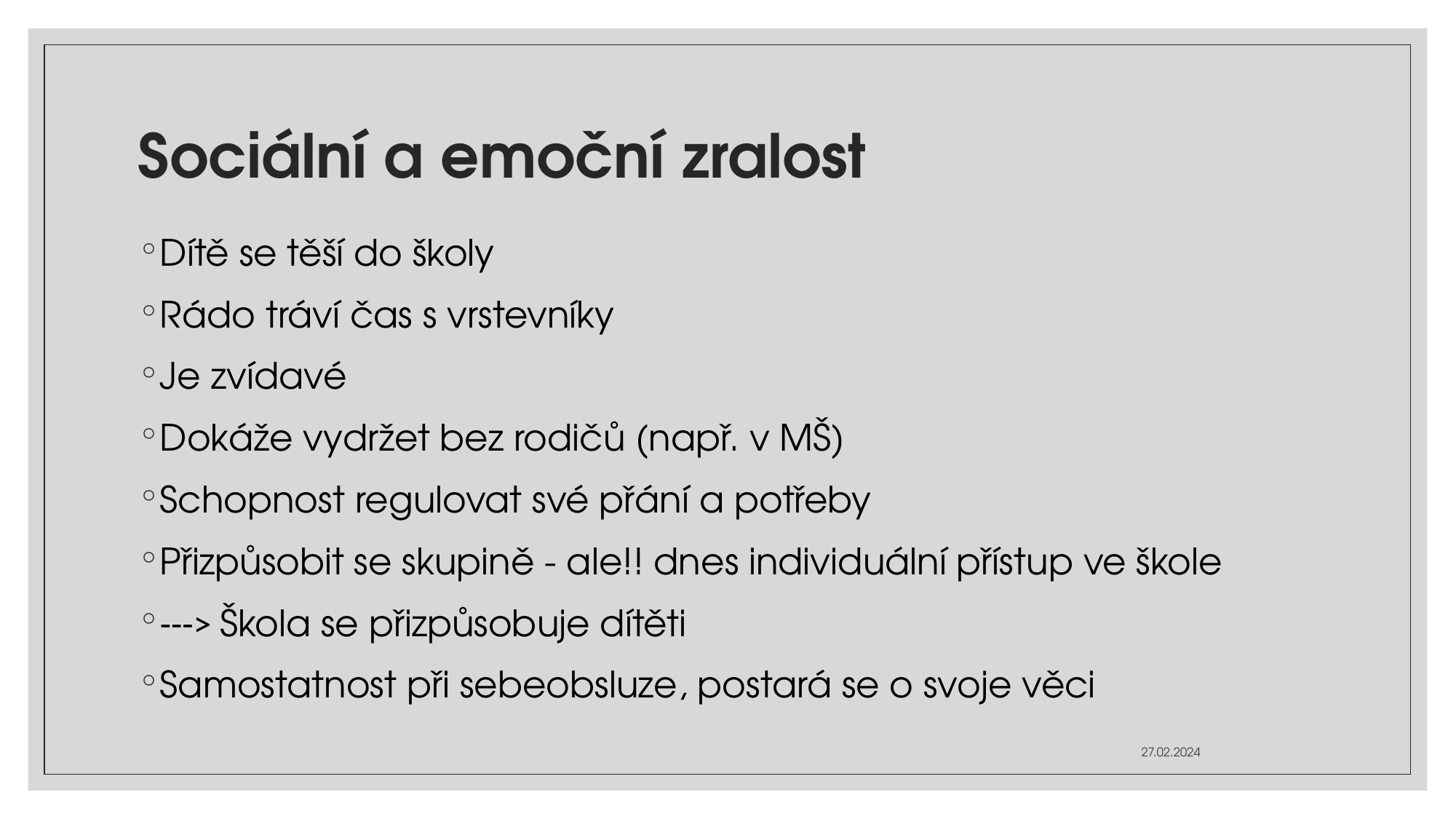

# Sociální a emoční zralost
Dítě se těší do školy
Rádo tráví čas s vrstevníky
Je zvídavé
Dokáže vydržet bez rodičů (např. v MŠ)
Schopnost regulovat své přání a potřeby
Přizpůsobit se skupině - ale!! dnes individuální přístup ve škole
---˃ Škola se přizpůsobuje dítěti
Samostatnost při sebeobsluze, postará se o svoje věci

27.02.2024